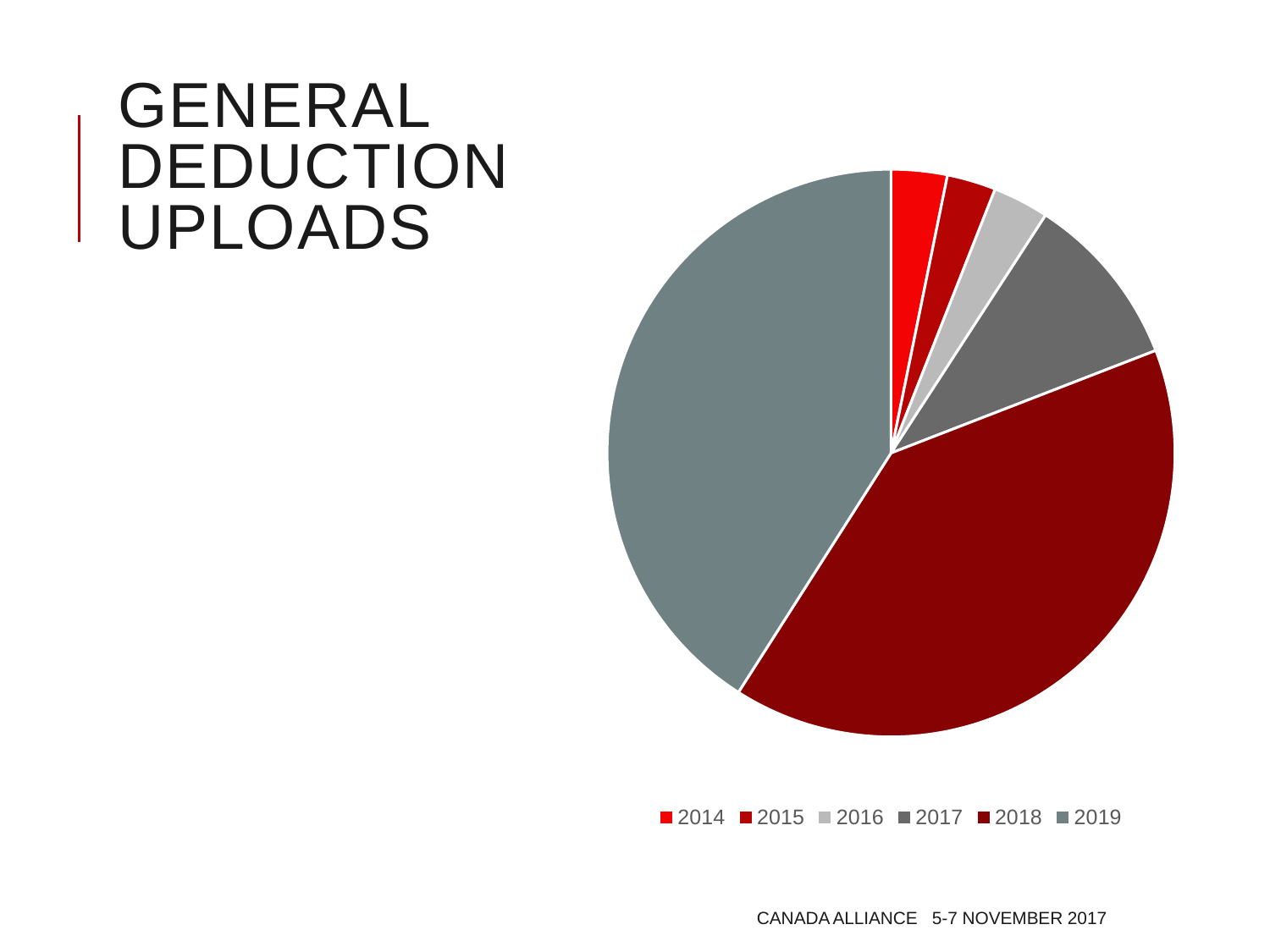

# General Deduction Uploads

### Chart

| Category | Uploads |
|---|---|
| 2014 | 70.0 |
| 2015 | 61.0 |
| 2016 | 70.0 |
| 2017 | 218.0 |
| 2018 | 875.0 |
| 2019 | 898.0 |
Canada Alliance   5-7 November 2017